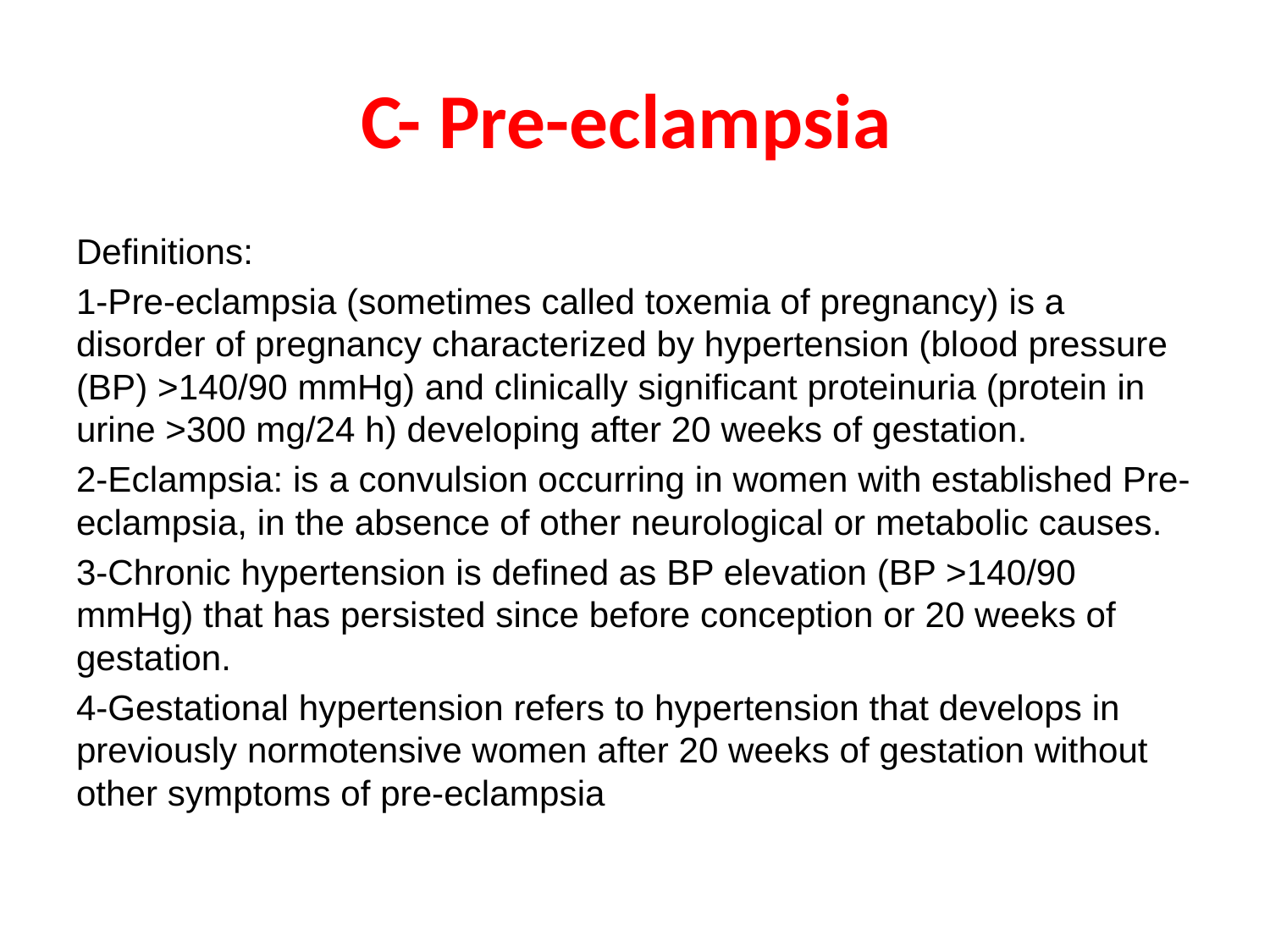

# C- Pre-eclampsia
Definitions:
1-Pre-eclampsia (sometimes called toxemia of pregnancy) is a disorder of pregnancy characterized by hypertension (blood pressure (BP) >140/90 mmHg) and clinically significant proteinuria (protein in urine >300 mg/24 h) developing after 20 weeks of gestation.
2-Eclampsia: is a convulsion occurring in women with established Pre-eclampsia, in the absence of other neurological or metabolic causes.
3-Chronic hypertension is defined as BP elevation (BP >140/90 mmHg) that has persisted since before conception or 20 weeks of gestation.
4-Gestational hypertension refers to hypertension that develops in previously normotensive women after 20 weeks of gestation without other symptoms of pre-eclampsia
8